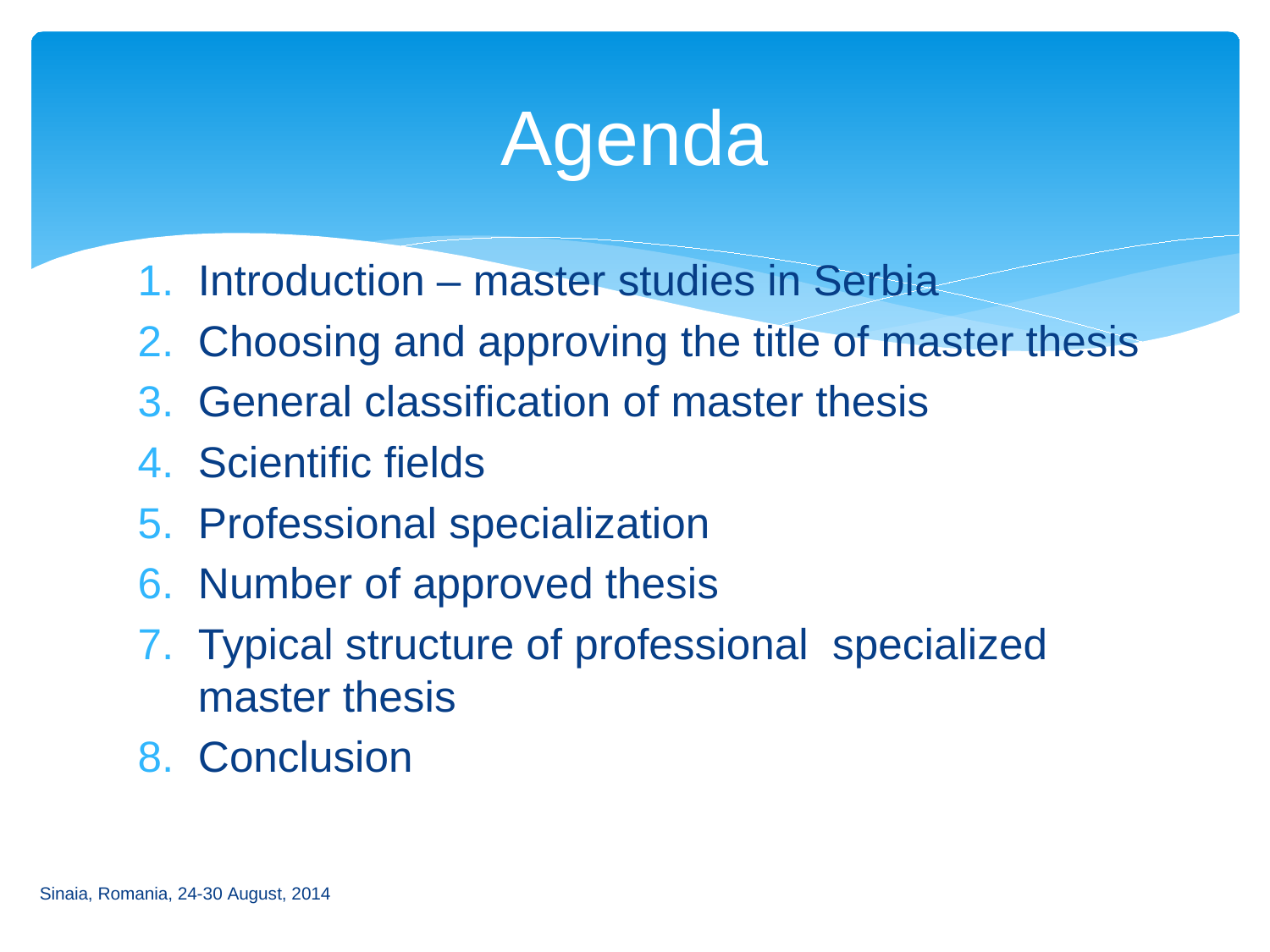

# Agenda
Introduction – master studies in Serbia
Choosing and approving the title of master thesis
General classification of master thesis
Scientific fields
Professional specialization
Number of approved thesis
Typical structure of professional  specialized  master thesis
Conclusion

Sinaia, Romania, 24-30 August, 2014